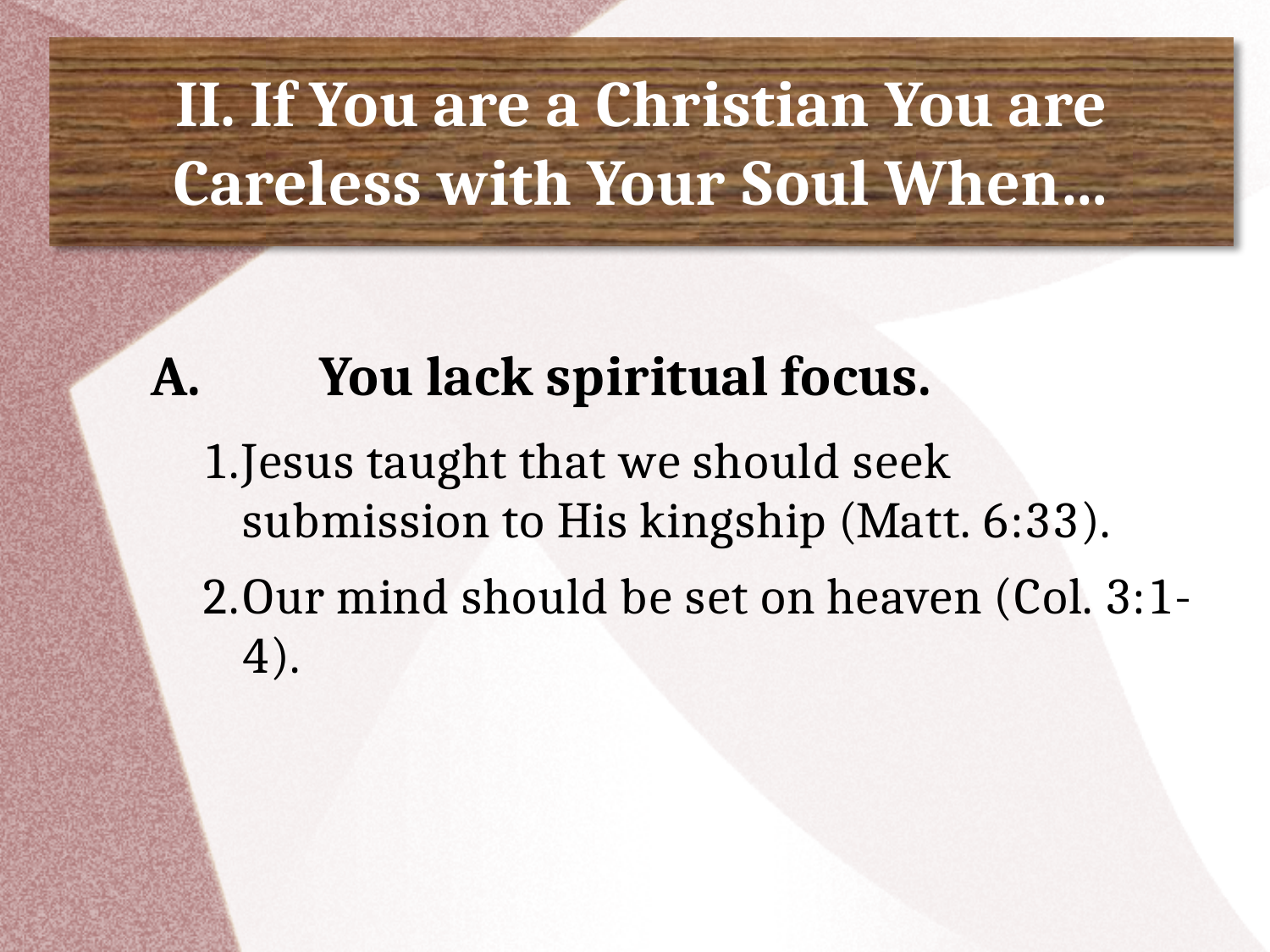

# II. If You are a Christian You are Careless with Your Soul When…
A.	You lack spiritual focus.
1.	Jesus taught that we should seek submission to His kingship (Matt. 6:33).
2.	Our mind should be set on heaven (Col. 3:1-4).